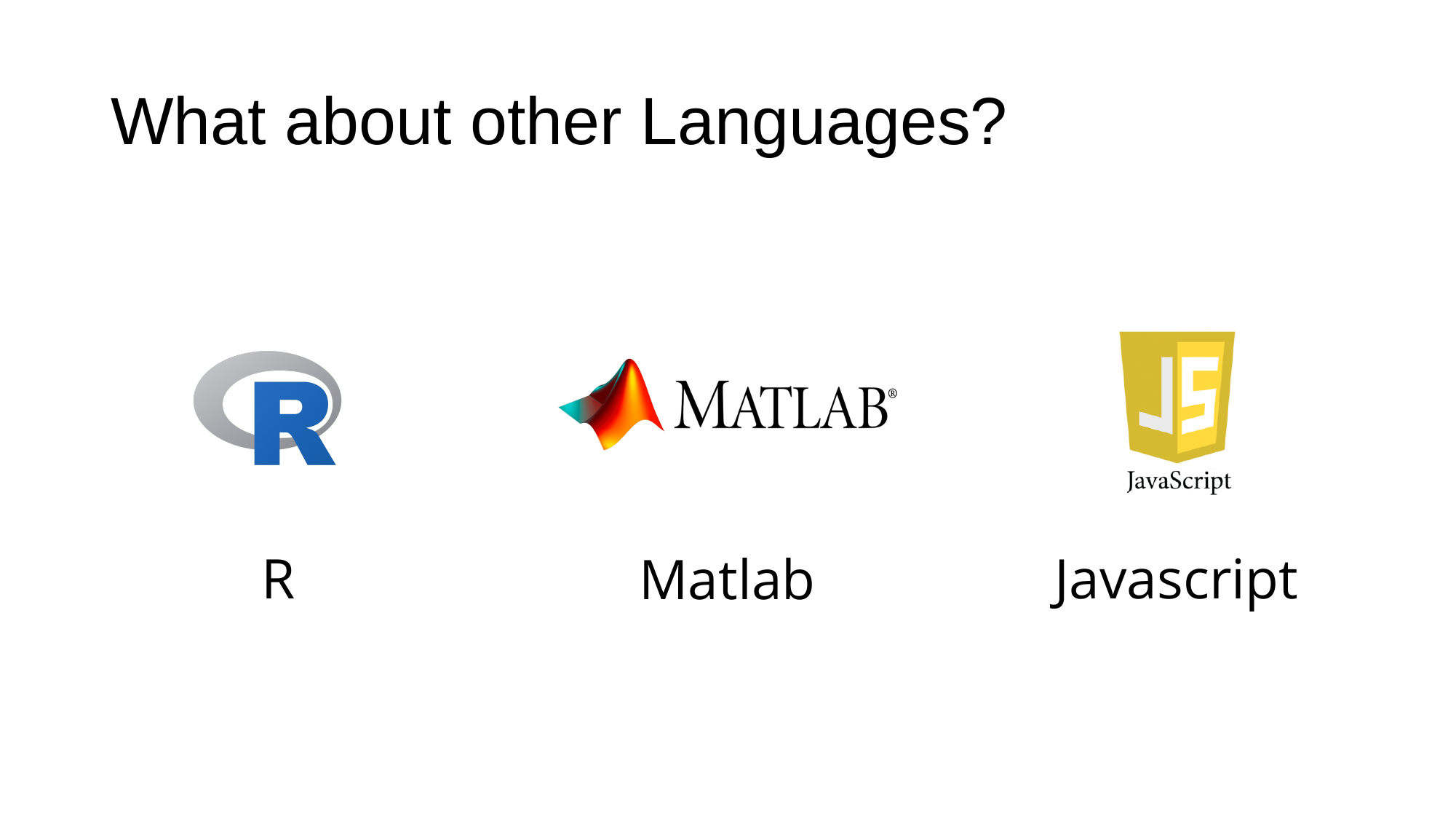

# What about other Languages?
R
Matlab
Javascript